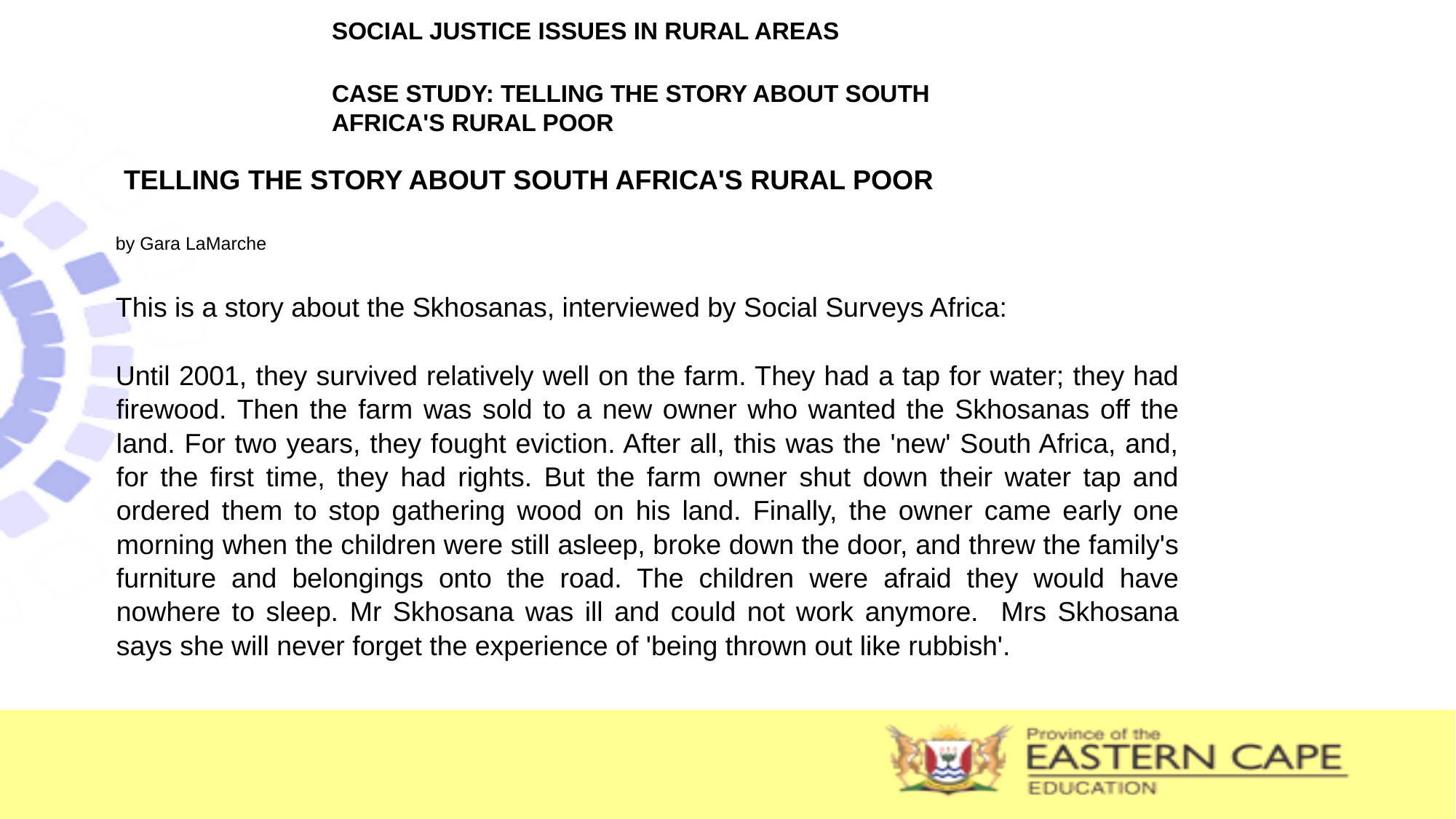

SOCIAL JUSTICE ISSUES IN RURAL AREAS

CASE STUDY: TELLING THE STORY ABOUT SOUTH AFRICA'S RURAL POOR
TELLING THE STORY ABOUT SOUTH AFRICA'S RURAL POOR

by Gara LaMarche

This is a story about the Skhosanas, interviewed by Social Surveys Africa:

Until 2001, they survived relatively well on the farm. They had a tap for water; they had firewood. Then the farm was sold to a new owner who wanted the Skhosanas off the land. For two years, they fought eviction. After all, this was the 'new' South Africa, and, for the first time, they had rights. But the farm owner shut down their water tap and ordered them to stop gathering wood on his land. Finally, the owner came early one morning when the children were still asleep, broke down the door, and threw the family's furniture and belongings onto the road. The children were afraid they would have nowhere to sleep. Mr Skhosana was ill and could not work anymore.  Mrs Skhosana says she will never forget the experience of 'being thrown out like rubbish'.